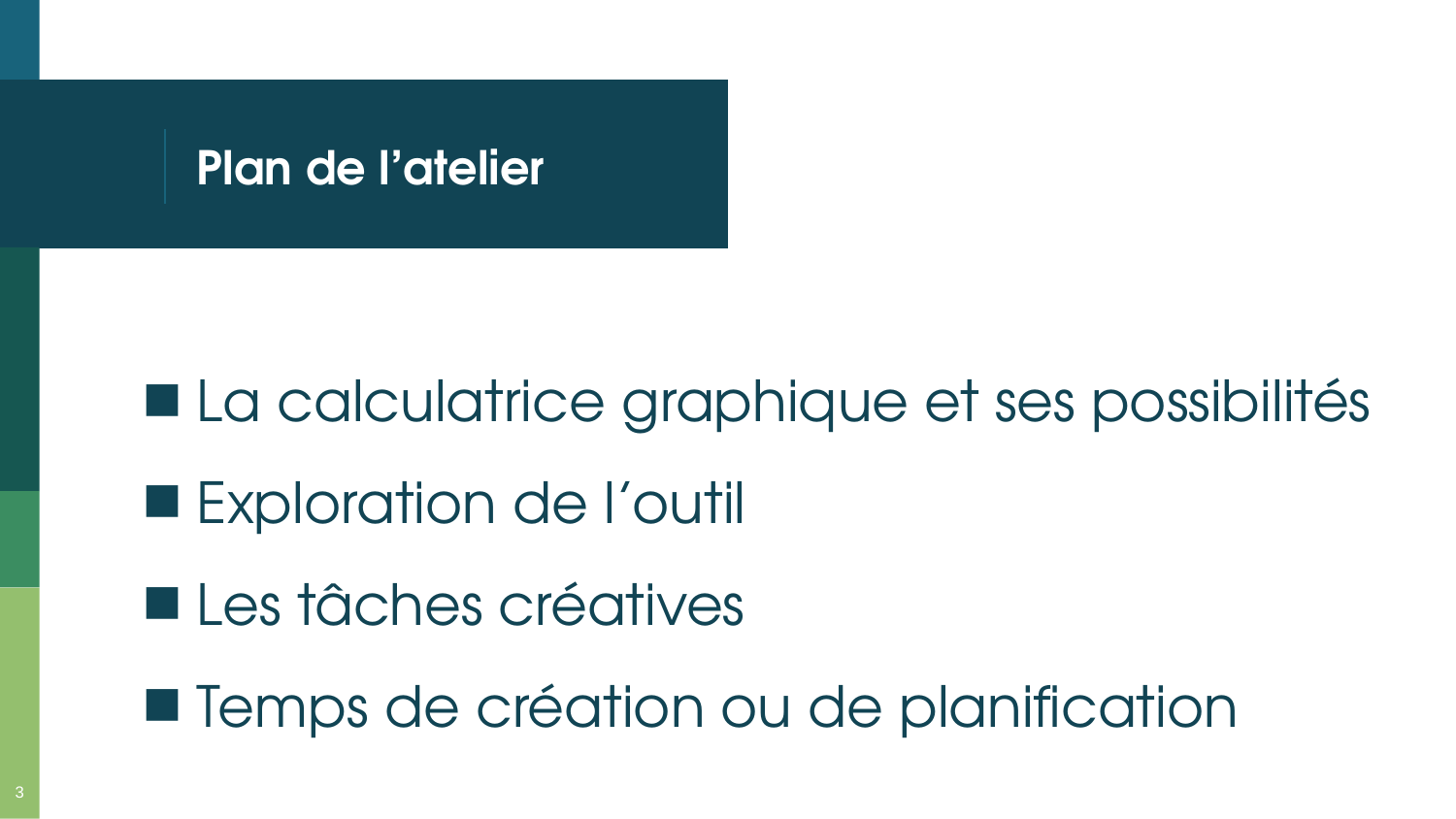

# Plan de l’atelier
La calculatrice graphique et ses possibilités
Exploration de l’outil
Les tâches créatives
Temps de création ou de planification
3